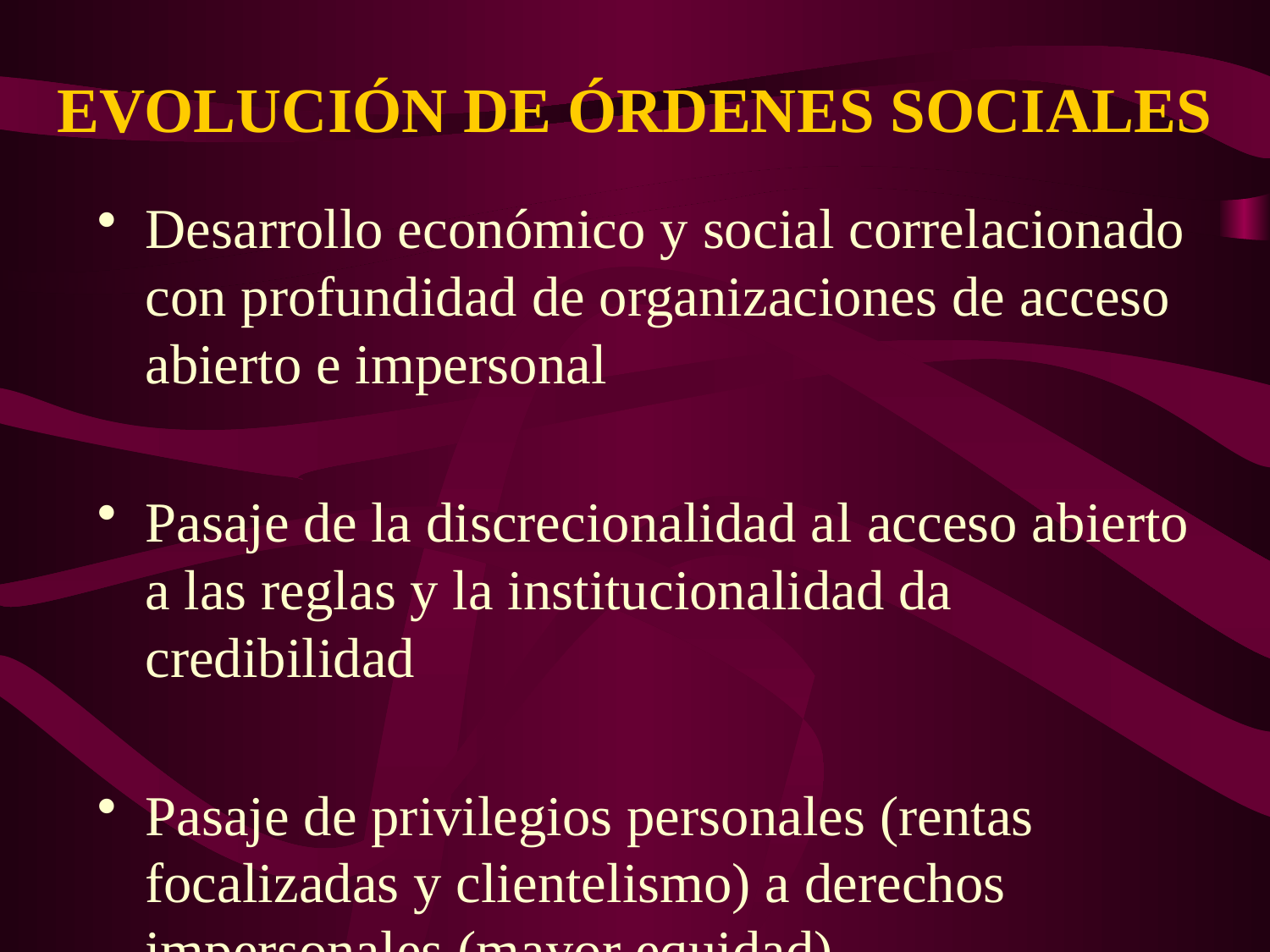

EVOLUCIÓN DE ÓRDENES SOCIALES
Desarrollo económico y social correlacionado con profundidad de organizaciones de acceso abierto e impersonal

Pasaje de la discrecionalidad al acceso abierto a las reglas y la institucionalidad da credibilidad

Pasaje de privilegios personales (rentas focalizadas y clientelismo) a derechos impersonales (mayor equidad)